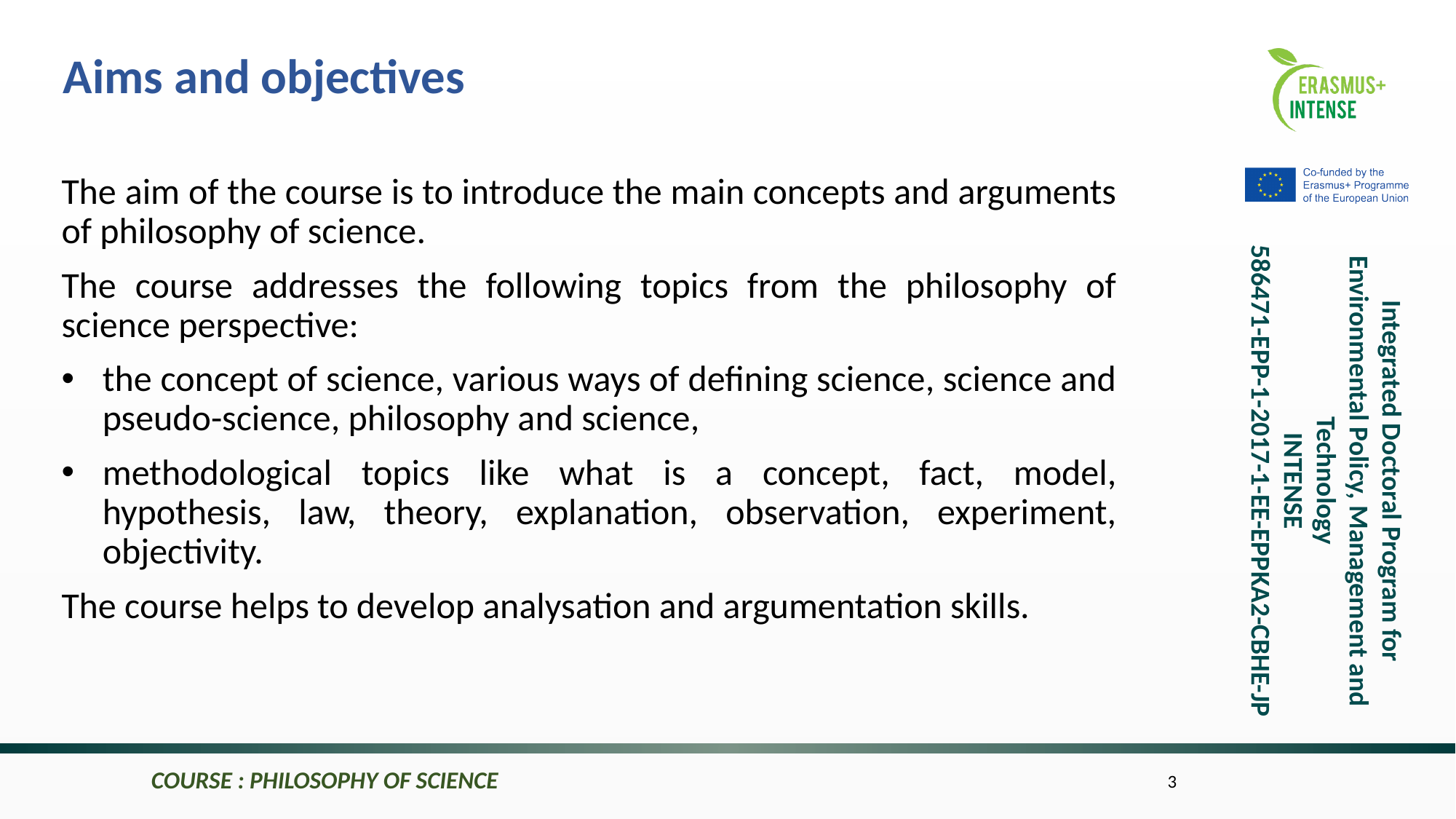

Aims and objectives
The aim of the course is to introduce the main concepts and arguments of philosophy of science.
The course addresses the following topics from the philosophy of science perspective:
the concept of science, various ways of defining science, science and pseudo-science, philosophy and science,
methodological topics like what is a concept, fact, model, hypothesis, law, theory, explanation, observation, experiment, objectivity.
The course helps to develop analysation and argumentation skills.
COURSE : PHILOSOPHY OF SCIENCE
3